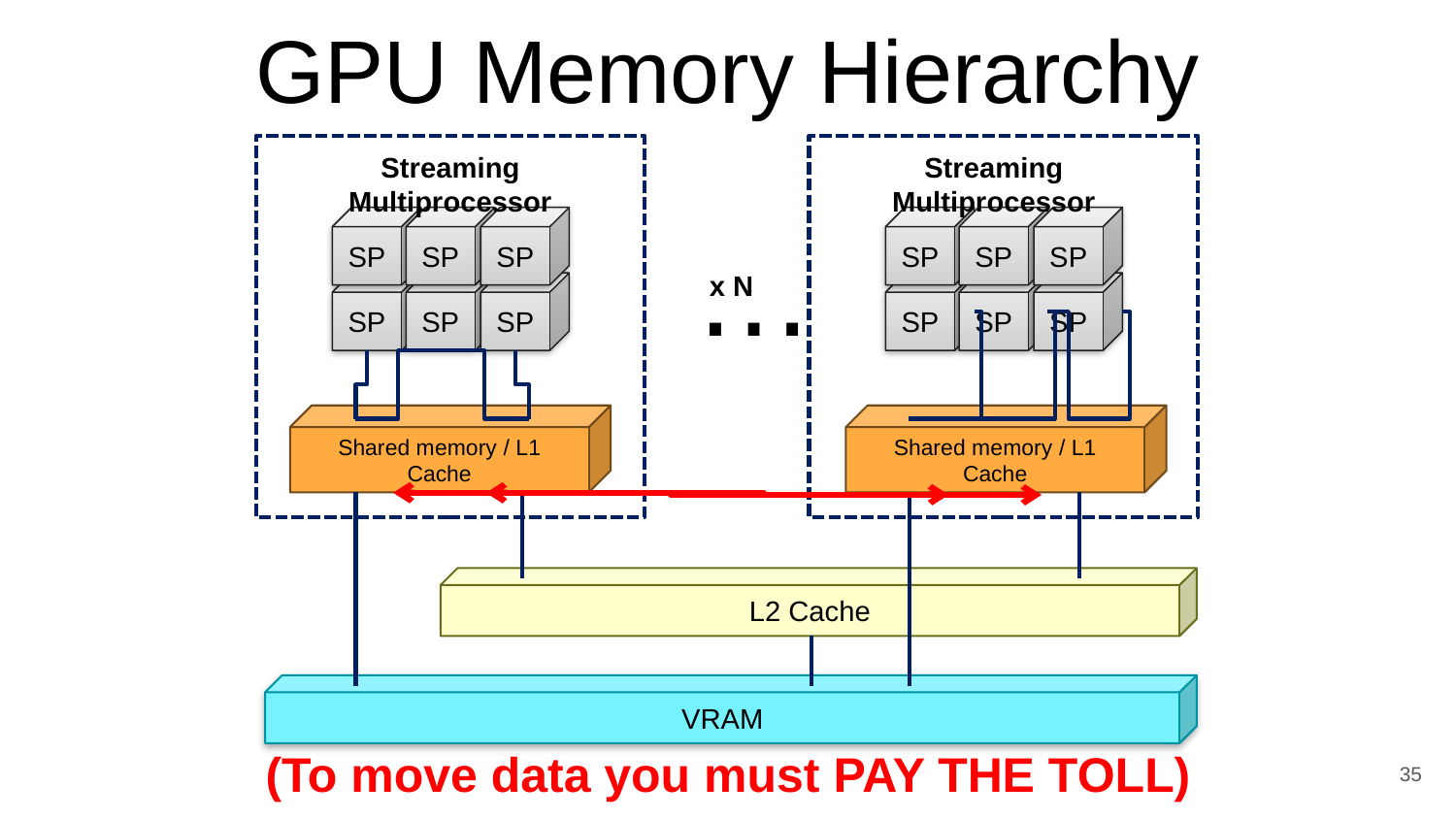

GPU Memory Hierarchy

SP
SP
SP
SP
SP
SP
Shared memory / L1 Cache
Streaming Multiprocessor
Streaming Multiprocessor
SP
SP
SP
…
x N
SP
SP
SP
Shared memory / L1 Cache
L2 Cache
VRAM
(To move data you must PAY THE TOLL)
35